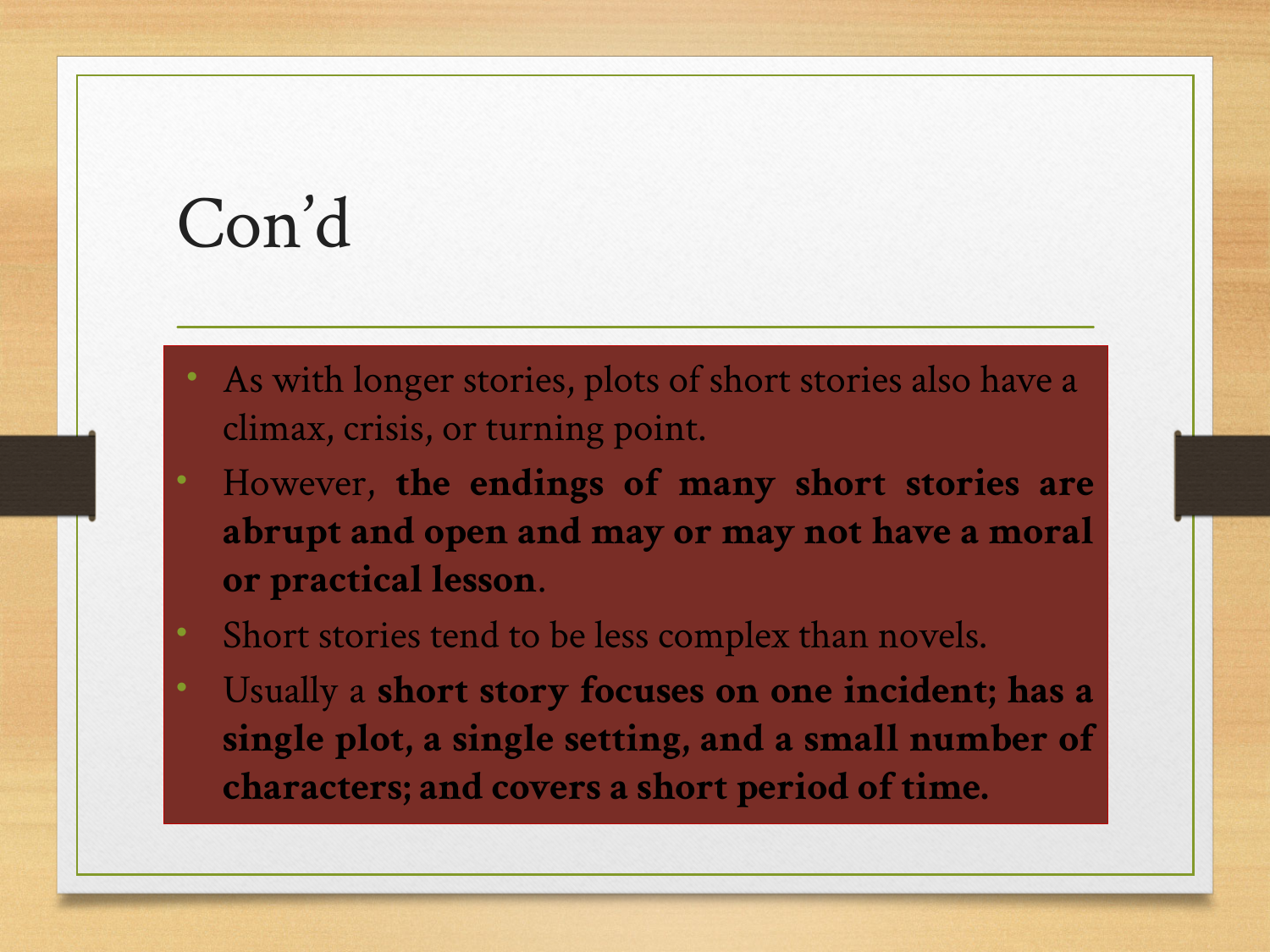

# Con’d
As with longer stories, plots of short stories also have a climax, crisis, or turning point.
However, the endings of many short stories are abrupt and open and may or may not have a moral or practical lesson.
Short stories tend to be less complex than novels.
Usually a short story focuses on one incident; has a single plot, a single setting, and a small number of characters; and covers a short period of time.